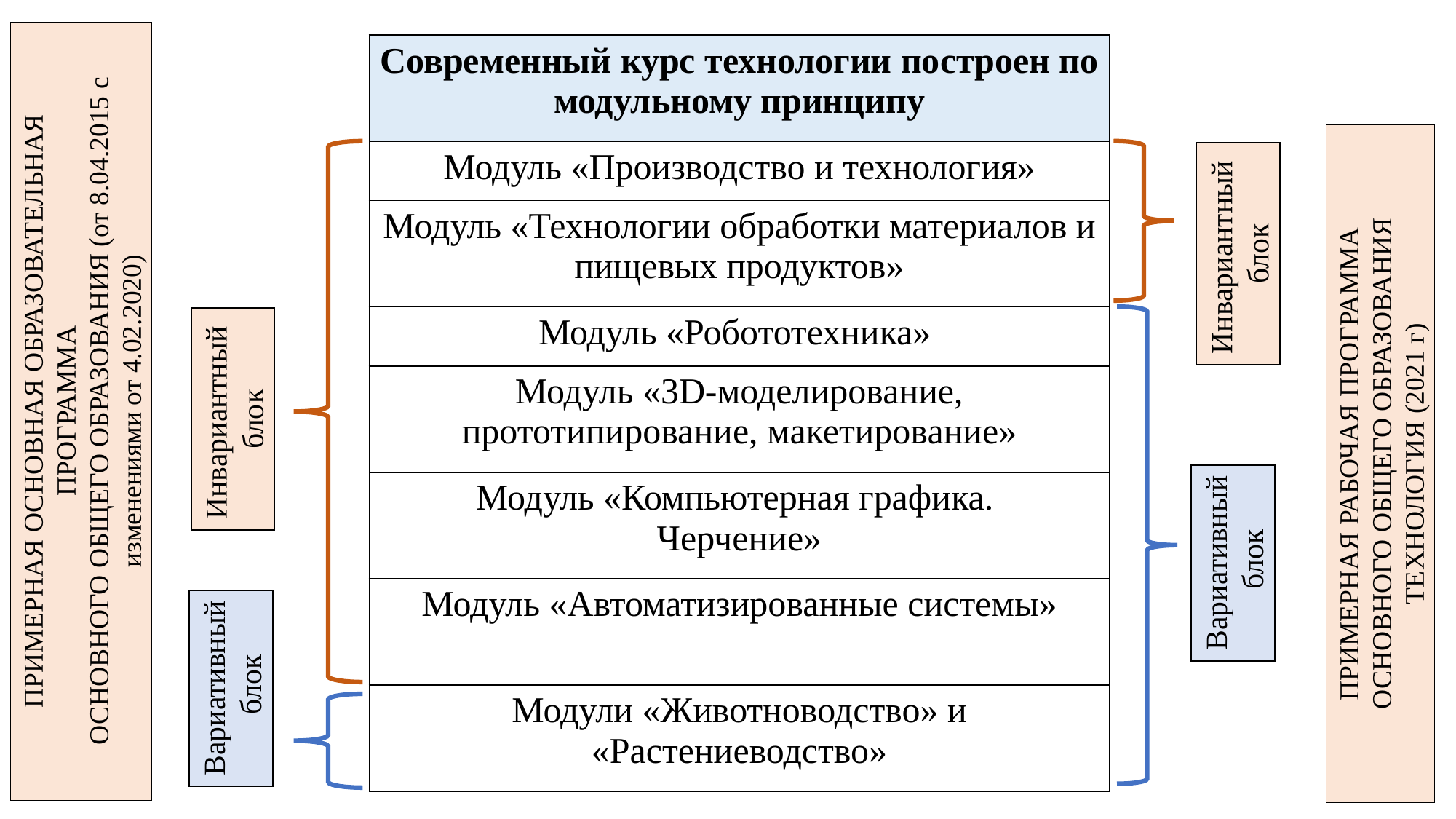

| Современный курс технологии построен по модульному принципу |
| --- |
| Модуль «Производство и технология» |
| Модуль «Технологии обработки материалов и пищевых продуктов» |
| Модуль «Робототехника» |
| Модуль «3D-моделирование, прототипирование, макетирование» |
| Модуль «Компьютерная графика. Черчение» |
| Модуль «Автоматизированные системы» |
| Модули «Животноводство» и «Растениеводство» |

Инвариантный
блок

ПРИМЕРНАЯ ОСНОВНАЯ ОБРАЗОВАТЕЛЬНАЯ ПРОГРАММА
ОСНОВНОГО ОБЩЕГО ОБРАЗОВАНИЯ (от 8.04.2015 с изменениями от 4.02.2020)
Инвариантный
блок
ПРИМЕРНАЯ РАБОЧАЯ ПРОГРАММА
ОСНОВНОГО ОБЩЕГО ОБРАЗОВАНИЯ
ТЕХНОЛОГИЯ (2021 г)
Вариативный
 блок
Вариативный
 блок